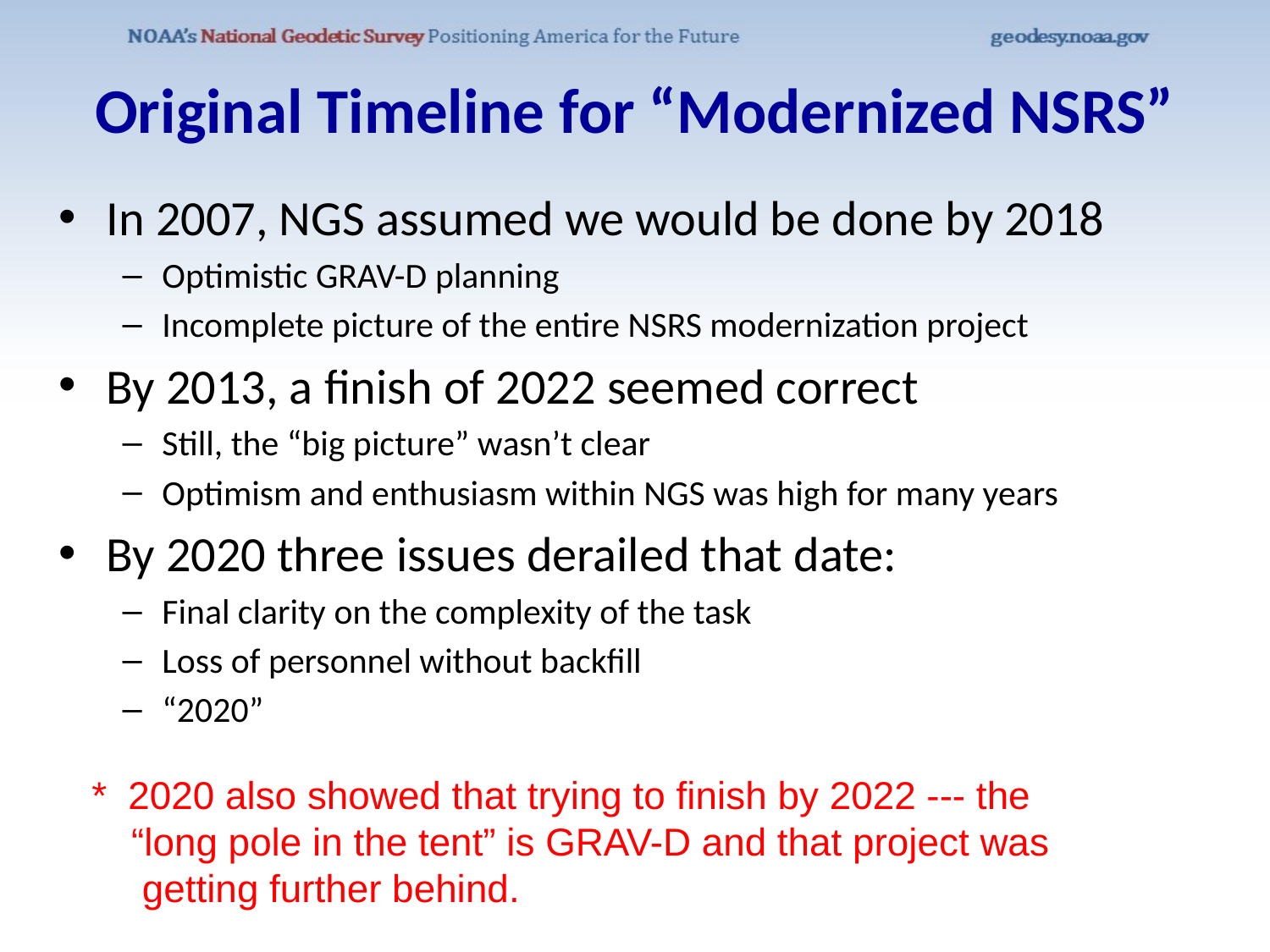

# Original Timeline for “Modernized NSRS”
In 2007, NGS assumed we would be done by 2018
Optimistic GRAV-D planning
Incomplete picture of the entire NSRS modernization project
By 2013, a finish of 2022 seemed correct
Still, the “big picture” wasn’t clear
Optimism and enthusiasm within NGS was high for many years
By 2020 three issues derailed that date:
Final clarity on the complexity of the task
Loss of personnel without backfill
“2020”
*  2020 also showed that trying to finish by 2022 --- the
“long pole in the tent” is GRAV-D and that project was
 getting further behind.